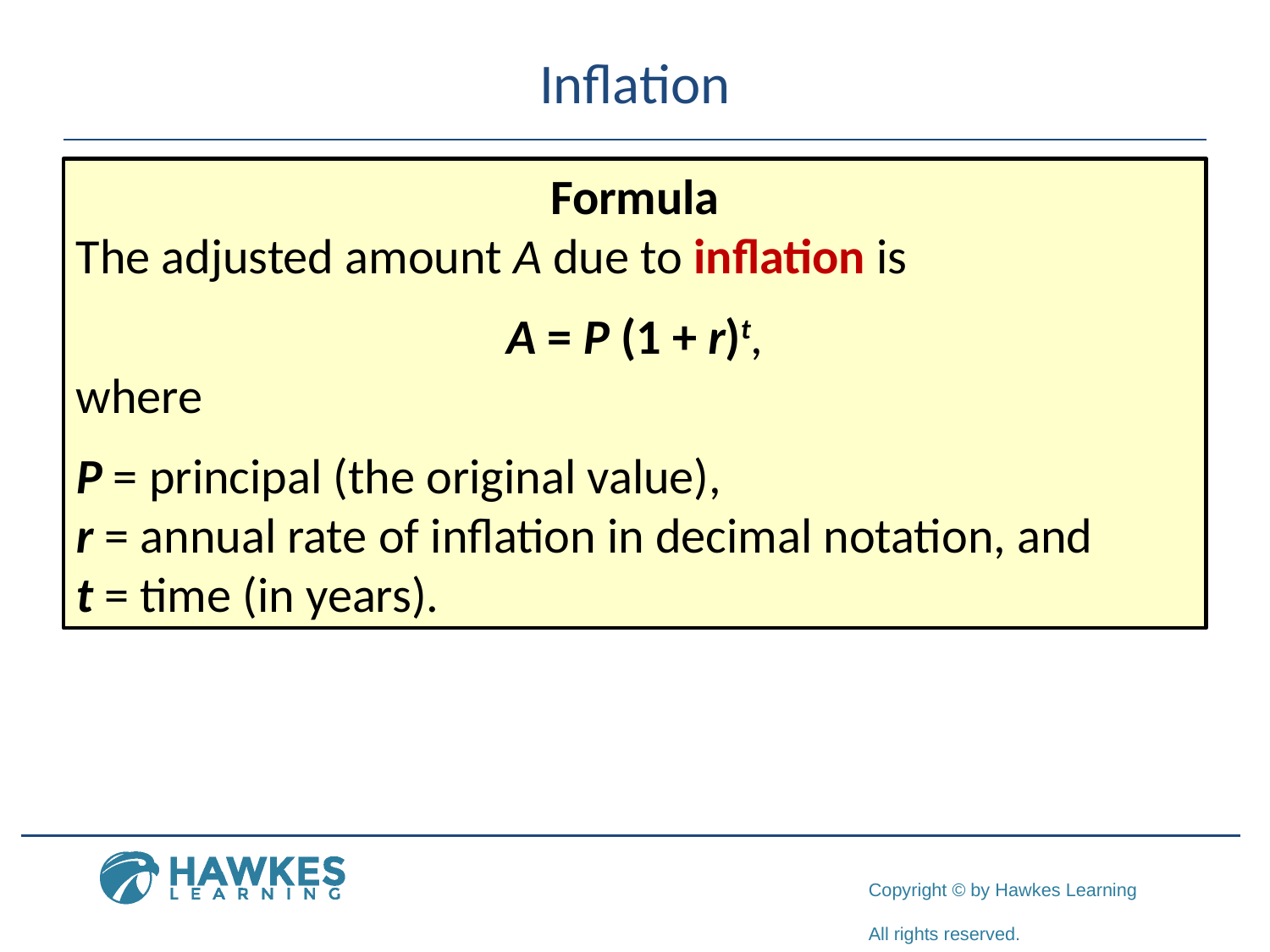

# Inflation
Formula
The adjusted amount A due to inflation is

A = P (1 + r)t,
where

P = principal (the original value),
r = annual rate of inflation in decimal notation, and
t = time (in years).